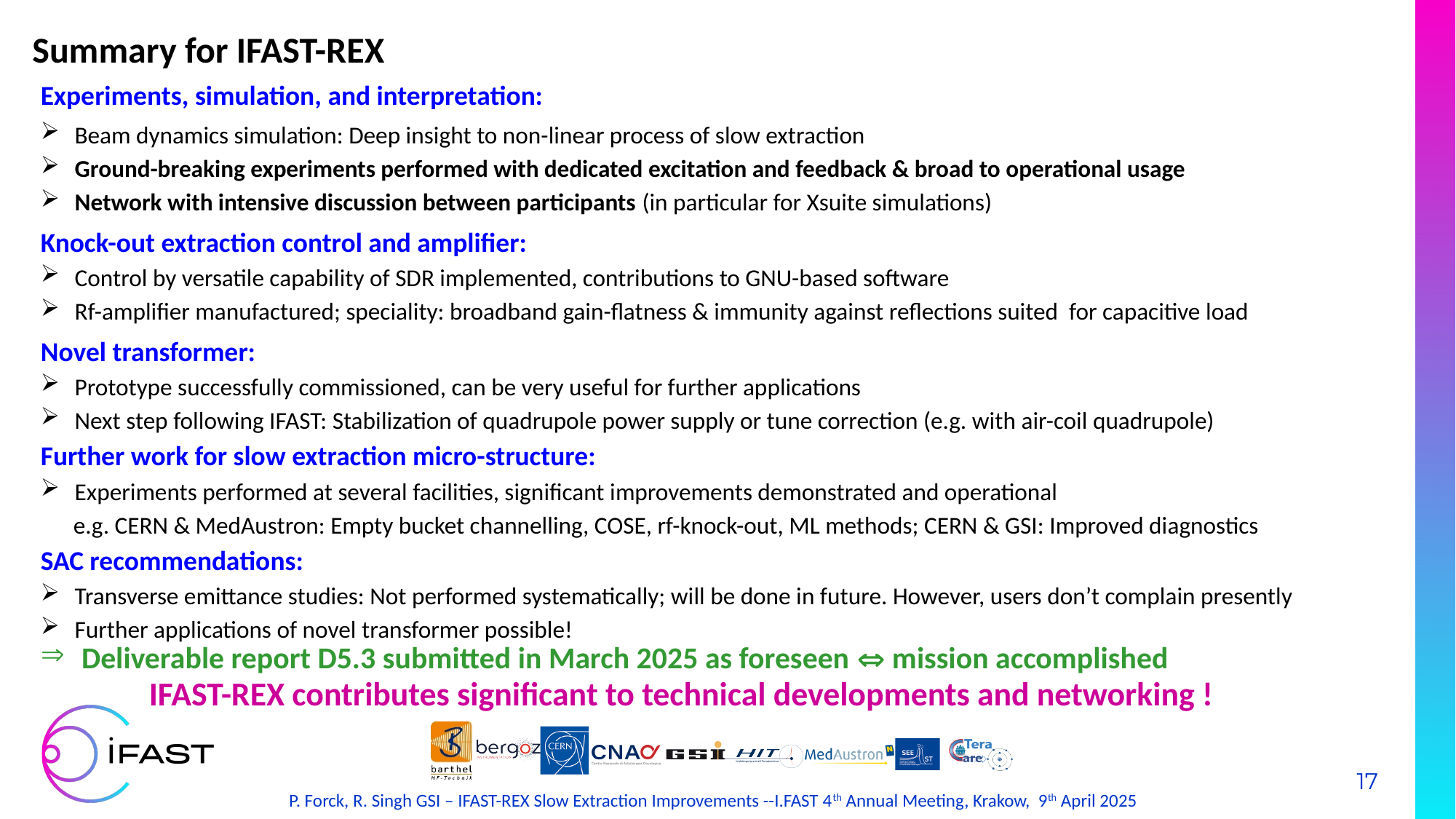

Summary for IFAST-REX
Experiments, simulation, and interpretation:
Beam dynamics simulation: Deep insight to non-linear process of slow extraction
Ground-breaking experiments performed with dedicated excitation and feedback & broad to operational usage
Network with intensive discussion between participants (in particular for Xsuite simulations)
Knock-out extraction control and amplifier:
Control by versatile capability of SDR implemented, contributions to GNU-based software
Rf-amplifier manufactured; speciality: broadband gain-flatness & immunity against reflections suited  for capacitive load
Novel transformer:
Prototype successfully commissioned, can be very useful for further applications
Next step following IFAST: Stabilization of quadrupole power supply or tune correction (e.g. with air-coil quadrupole)
Further work for slow extraction micro-structure:
Experiments performed at several facilities, significant improvements demonstrated and operational
      e.g. CERN & MedAustron: Empty bucket channelling, COSE, rf-knock-out, ML methods; CERN & GSI: Improved diagnostics
SAC recommendations:
Transverse emittance studies: Not performed systematically; will be done in future. However, users don’t complain presently
Further applications of novel transformer possible!

Deliverable report D5.3 submitted in March 2025 as foreseen ⇔ mission accomplished
IFAST-REX contributes significant to technical developments and networking !